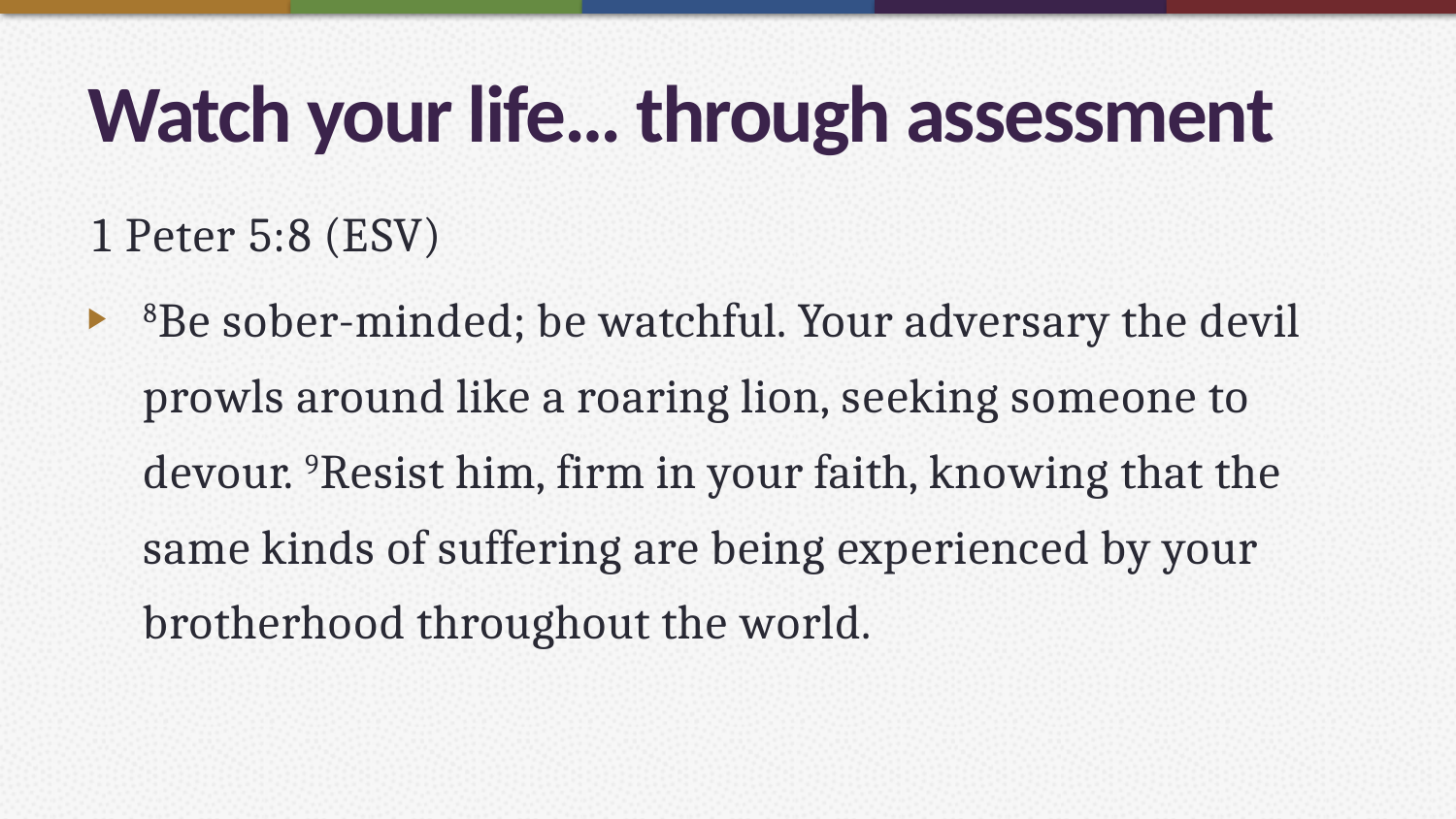

# Watch your life… through assessment
1 Peter 5:8 (ESV)
8Be sober-minded; be watchful. Your adversary the devil prowls around like a roaring lion, seeking someone to devour. 9Resist him, firm in your faith, knowing that the same kinds of suffering are being experienced by your brotherhood throughout the world.